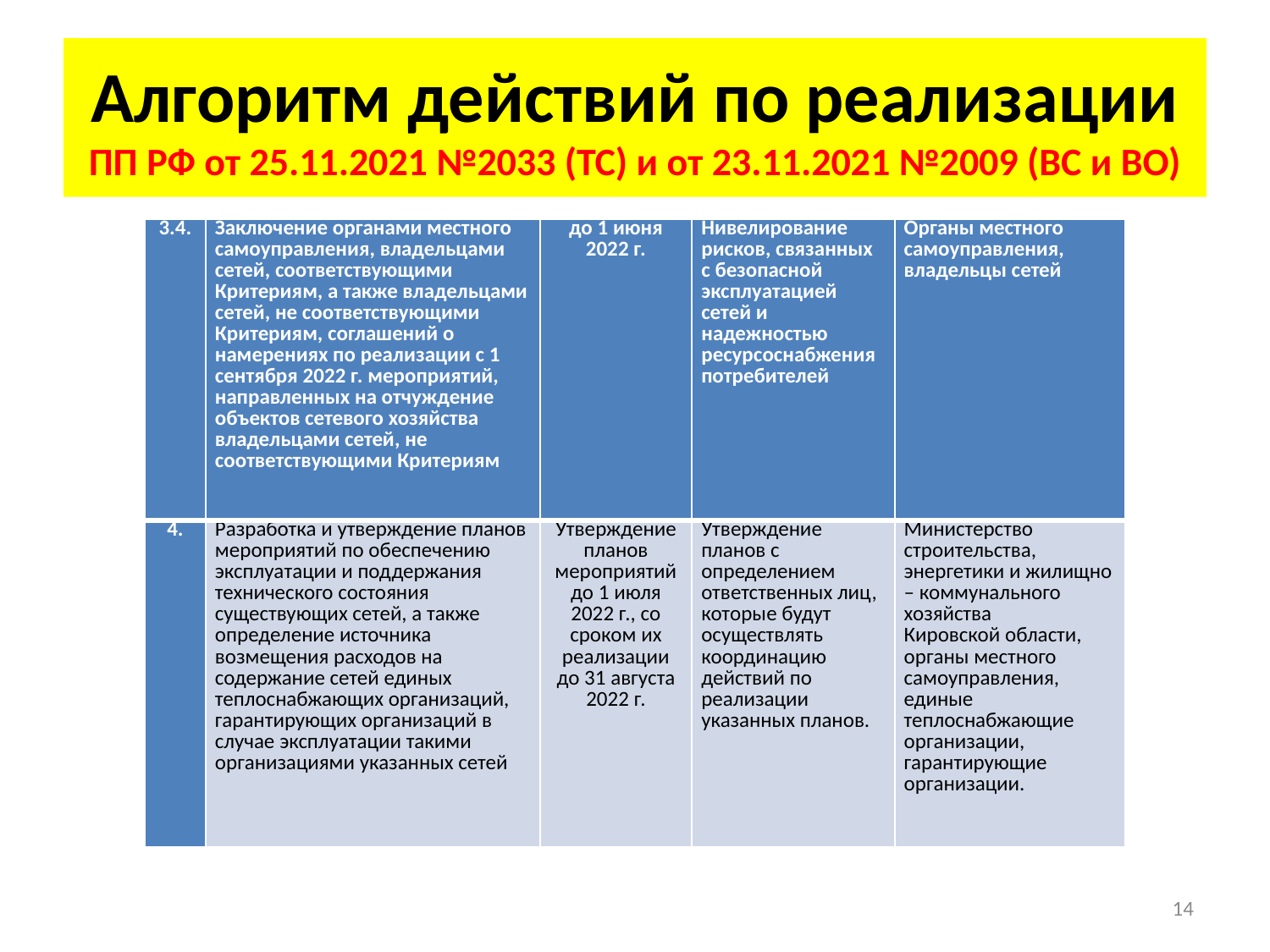

# Алгоритм действий по реализации ПП РФ от 25.11.2021 №2033 (ТС) и от 23.11.2021 №2009 (ВС и ВО)
| 3.4. | Заключение органами местного самоуправления, владельцами сетей, соответствующими Критериям, а также владельцами сетей, не соответствующими Критериям, соглашений о намерениях по реализации с 1 сентября 2022 г. мероприятий, направленных на отчуждение объектов сетевого хозяйства владельцами сетей, не соответствующими Критериям | до 1 июня 2022 г. | Нивелирование рисков, связанных с безопасной эксплуатацией сетей и надежностью ресурсоснабжения потребителей | Органы местного самоуправления, владельцы сетей |
| --- | --- | --- | --- | --- |
| 4. | Разработка и утверждение планов мероприятий по обеспечению эксплуатации и поддержания технического состояния существующих сетей, а также определение источника возмещения расходов на содержание сетей единых теплоснабжающих организаций, гарантирующих организаций в случае эксплуатации такими организациями указанных сетей | Утверждение планов мероприятий до 1 июля 2022 г., со сроком их реализации до 31 августа 2022 г. | Утверждение планов с определением ответственных лиц, которые будут осуществлять координацию действий по реализации указанных планов. | Министерство строительства, энергетики и жилищно – коммунального хозяйства Кировской области, органы местного самоуправления, единые теплоснабжающие организации, гарантирующие организации. |
14